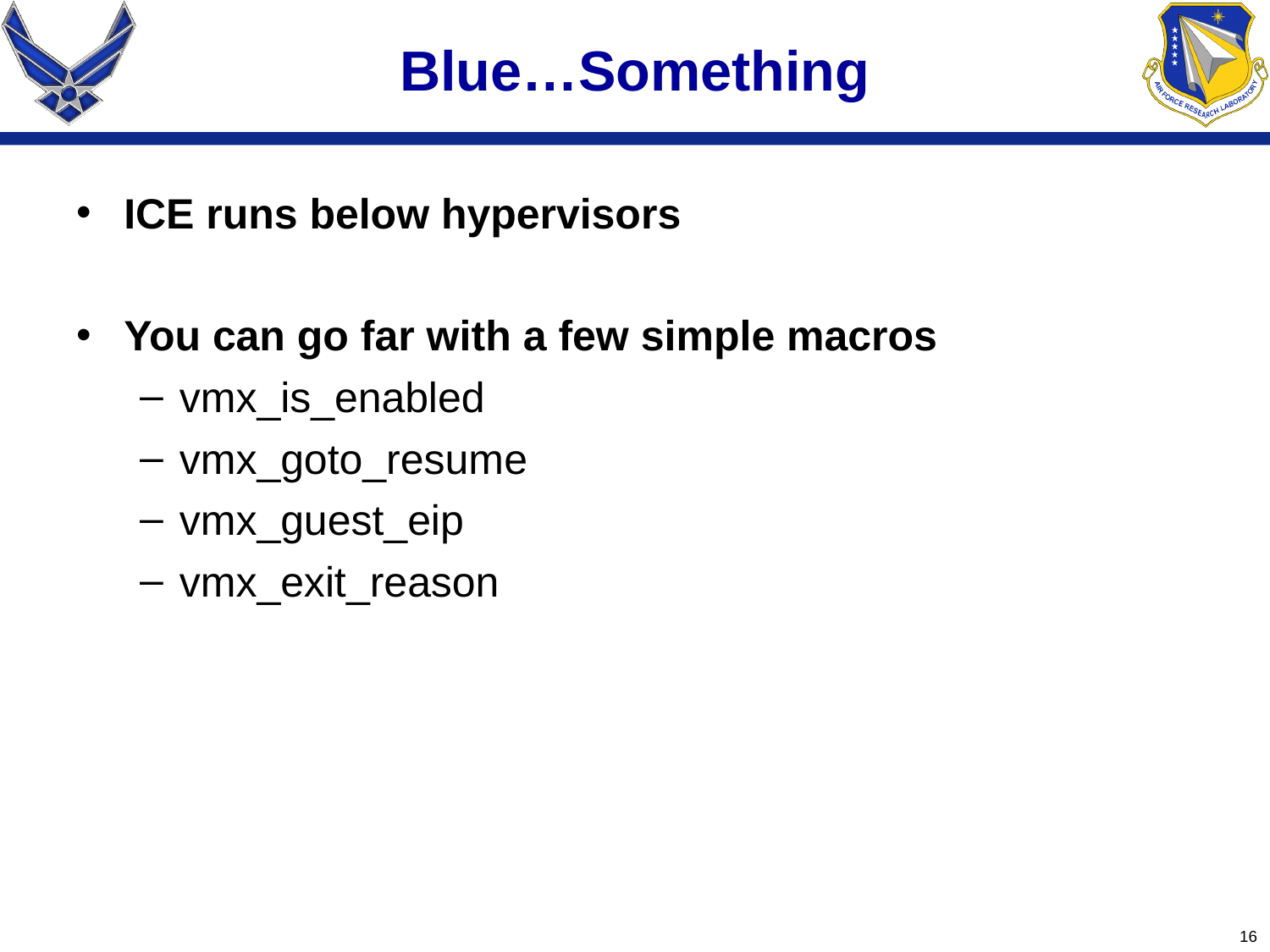

# Blue…Something
ICE runs below hypervisors

You can go far with a few simple macros
vmx_is_enabled
vmx_goto_resume
vmx_guest_eip
vmx_exit_reason